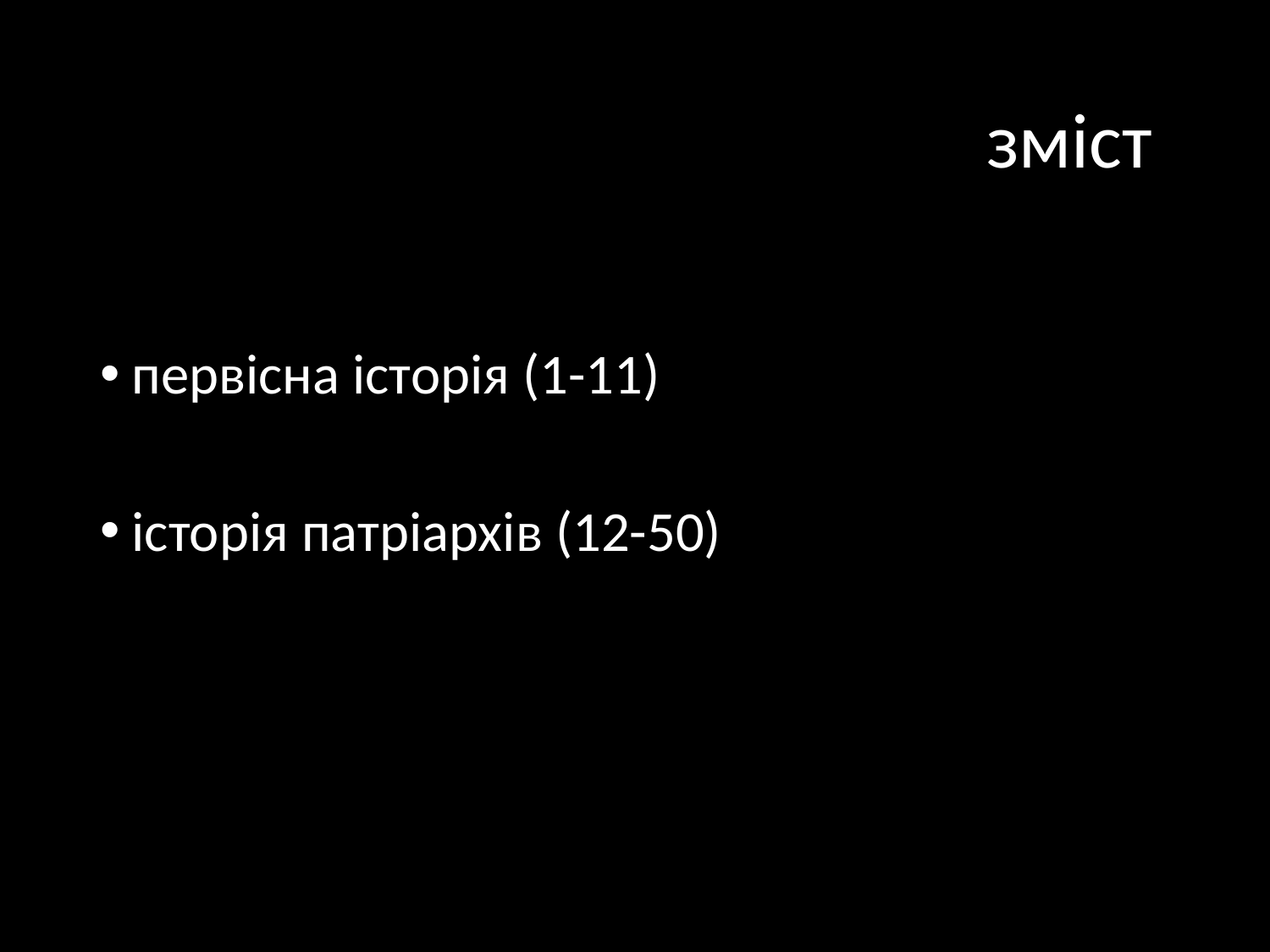

# зміст

первісна історія (1-11)

історія патріархів (12-50)